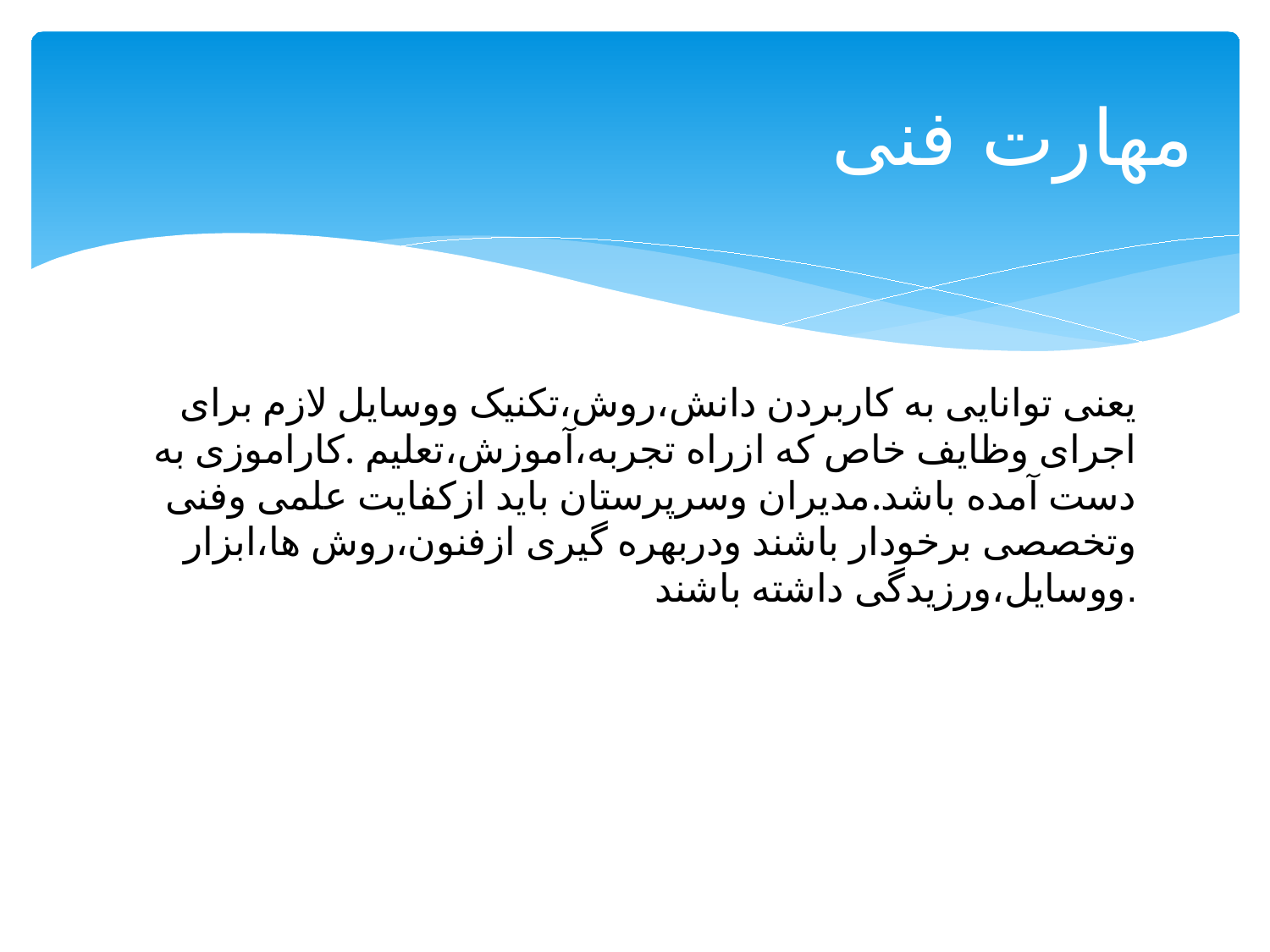

# مهارت فنی
یعنی توانایی به کاربردن دانش،روش،تکنیک ووسایل لازم برای اجرای وظایف خاص که ازراه تجربه،آموزش،تعلیم .کاراموزی به دست آمده باشد.مدیران وسرپرستان باید ازکفایت علمی وفنی وتخصصی برخودار باشند ودربهره گیری ازفنون،روش ها،ابزار ووسایل،ورزیدگی داشته باشند.